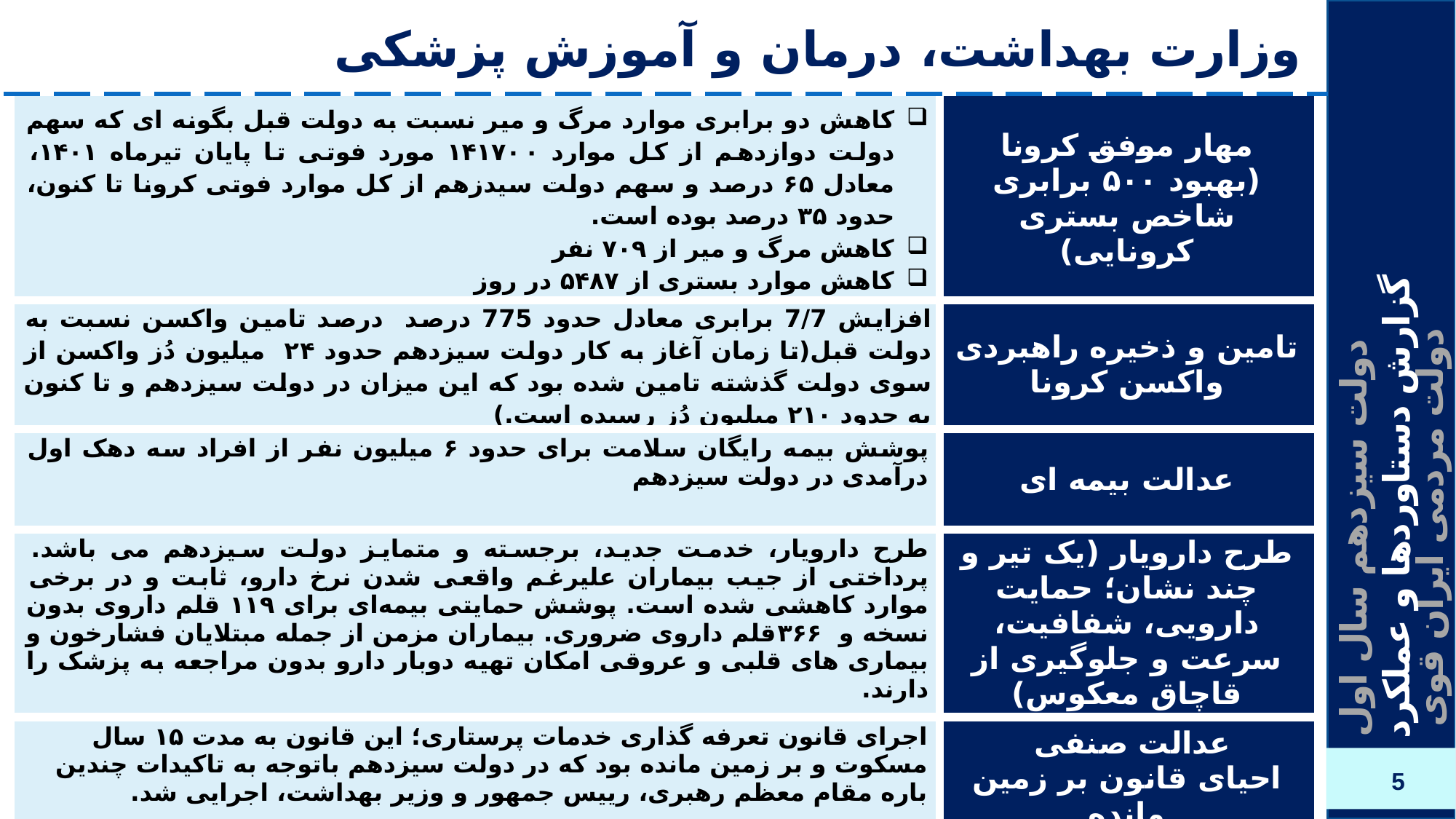

# وزارت بهداشت، درمان و آموزش پزشکی
| کاهش دو برابری موارد مرگ و میر نسبت به دولت قبل بگونه ای که سهم دولت دوازدهم از کل موارد ۱۴۱۷۰۰ مورد فوتی تا پایان تیرماه ۱۴۰۱، معادل ۶۵ درصد و سهم دولت سیدزهم از کل موارد فوتی کرونا تا کنون، حدود ۳۵ درصد بوده است. کاهش مرگ و میر از ۷۰۹ نفر کاهش موارد بستری از ۵۴۸۷ در روز | مهار موفق کرونا (بهبود ۵۰۰ برابری شاخص بستری کرونایی) |
| --- | --- |
| افزایش 7/7 برابری معادل حدود 775 درصد درصد تامین واکسن نسبت به دولت قبل(تا زمان آغاز به کار دولت سیزدهم حدود ۲۴ میلیون دُز واکسن از سوی دولت گذشته تامین شده بود که این میزان در دولت سیزدهم و تا کنون به حدود ۲۱۰ میلیون دُز رسیده است.) | تامین و ذخیره راهبردی واکسن کرونا |
| پوشش بیمه رایگان سلامت برای حدود ۶ میلیون نفر از افراد سه دهک اول درآمدی در دولت سیزدهم | عدالت بیمه ای |
| طرح دارویار، خدمت جدید، برجسته و متمایز دولت سیزدهم می باشد. پرداختی از جیب بیماران علیرغم واقعی شدن نرخ دارو، ثابت و در برخی موارد کاهشی شده است. پوشش حمایتی بیمه‌ای برای ۱۱۹ قلم داروی بدون نسخه و ۳۶۶قلم داروی ضروری. بیماران مزمن از جمله مبتلایان فشارخون و بیماری های قلبی و عروقی امکان تهیه دوبار دارو بدون مراجعه به پزشک را دارند. | طرح دارویار (یک تیر و چند نشان؛ حمایت دارویی، شفافیت، سرعت و جلوگیری از قاچاق معکوس) |
| اجرای قانون تعرفه گذاری خدمات پرستاری؛ این قانون به مدت ۱۵ سال مسکوت و بر زمین مانده بود که در دولت سیزدهم باتوجه به تاکیدات چندین باره مقام معظم رهبری، رییس جمهور و وزیر بهداشت، اجرایی شد. | عدالت صنفی احیای قانون بر زمین مانده |